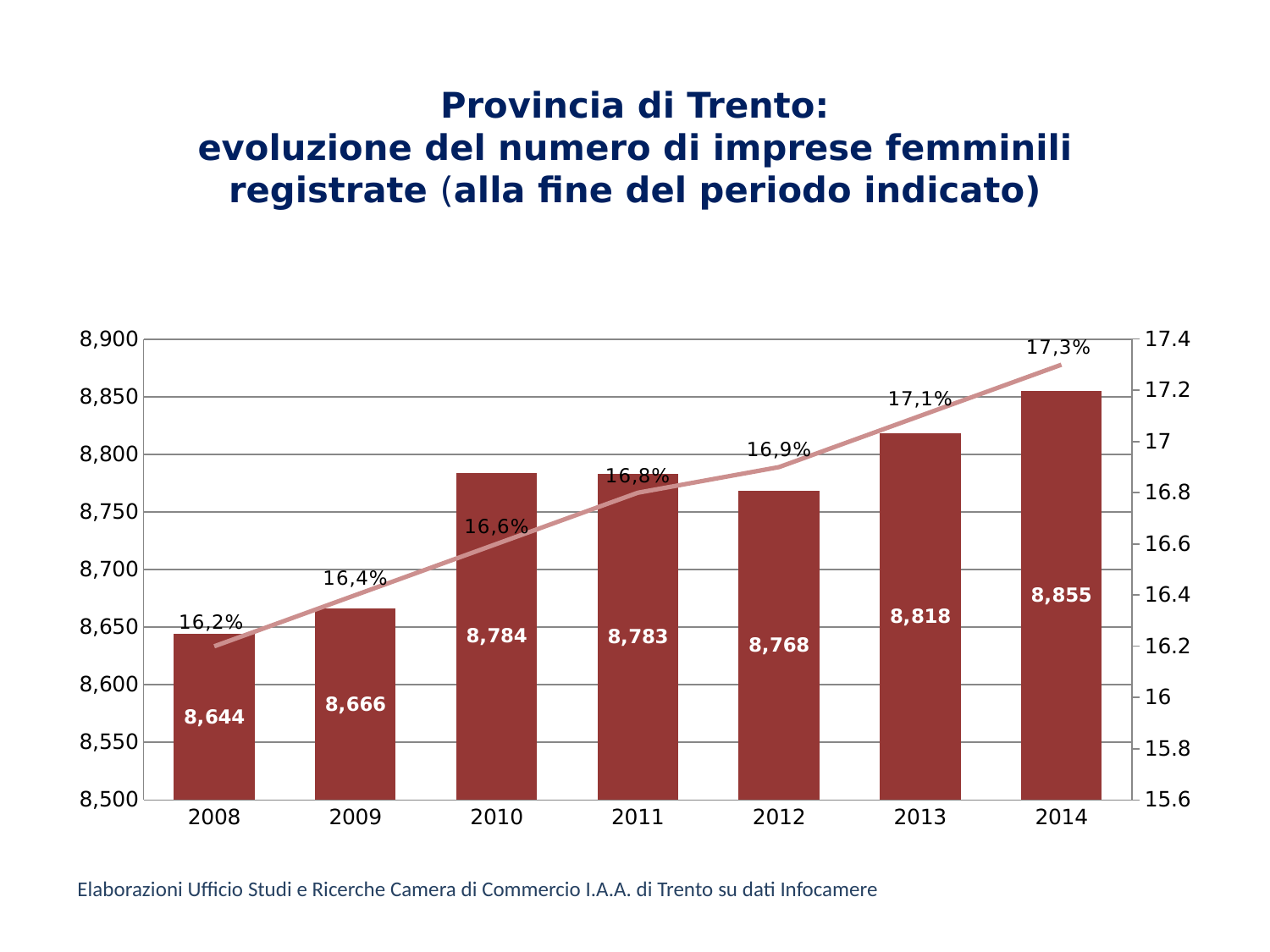

# Provincia di Trento: evoluzione del numero di imprese femminili registrate (alla fine del periodo indicato)

### Chart

| Category |  |  |
|---|---|---|
| 2008 | 8644.0 | 16.2 |
| 2009 | 8666.0 | 16.4 |
| 2010 | 8784.0 | 16.6 |
| 2011 | 8783.0 | 16.8 |
| 2012 | 8768.0 | 16.9 |
| 2013 | 8818.0 | 17.1 |
| 2014 | 8855.0 | 17.3 |
Elaborazioni Ufficio Studi e Ricerche Camera di Commercio I.A.A. di Trento su dati Infocamere